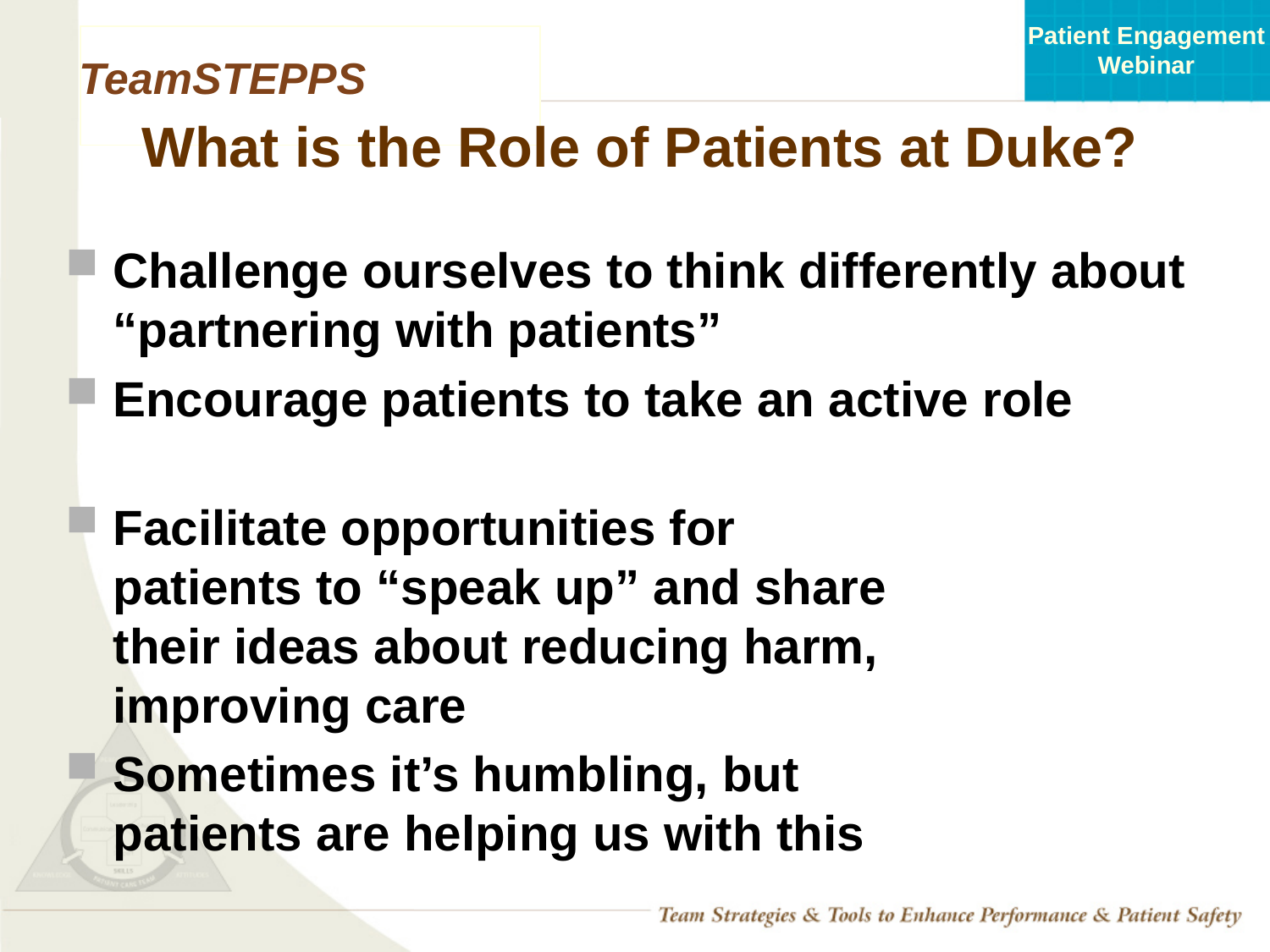

# What is the Role of Patients at Duke?
Challenge ourselves to think differently about “partnering with patients”
Encourage patients to take an active role
Facilitate opportunities for                          patients to “speak up” and share                     their ideas about reducing harm,               improving care
Sometimes it’s humbling, but                          patients are helping us with this